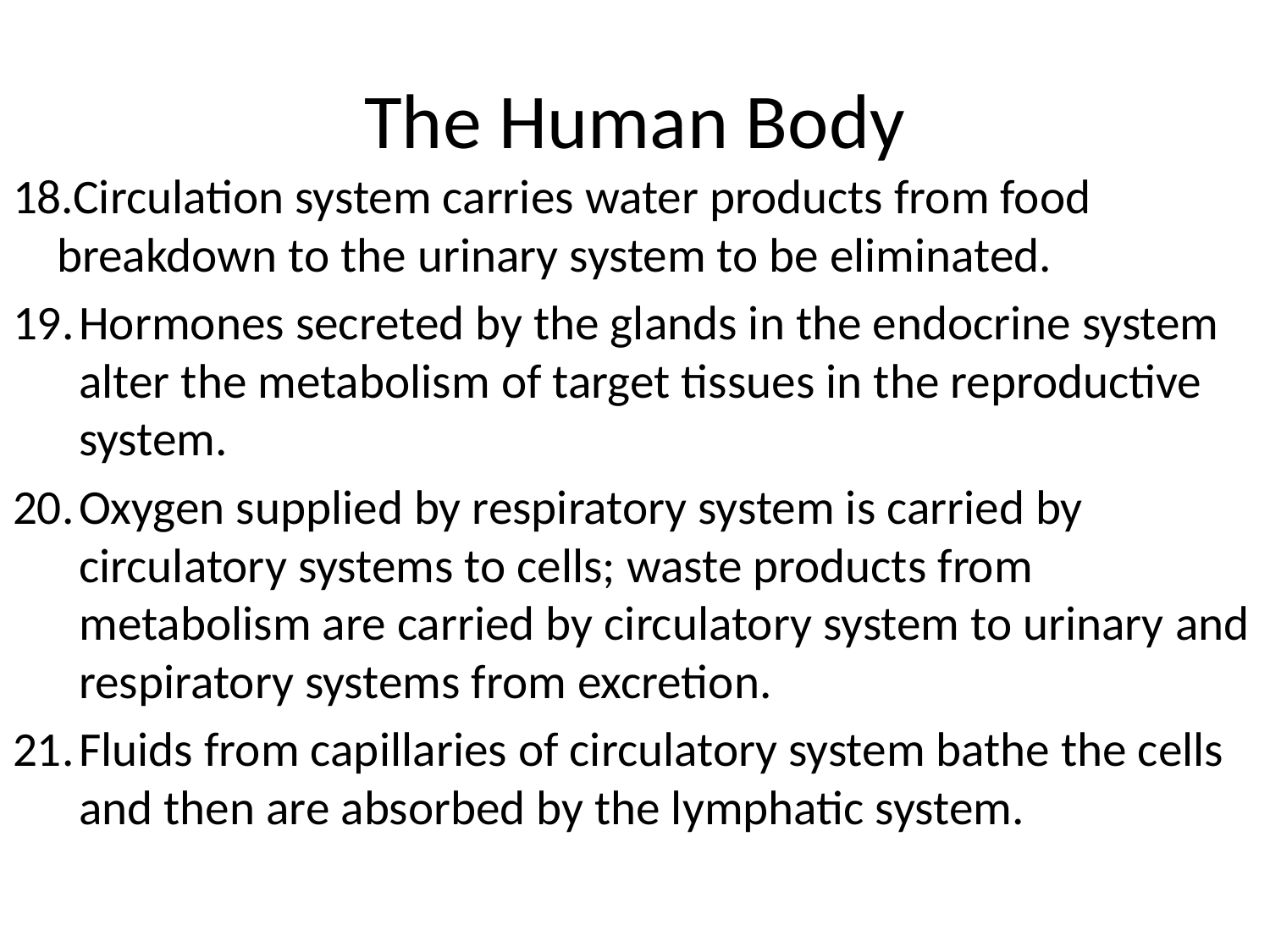

# The Human Body
18.Circulation system carries water products from food breakdown to the urinary system to be eliminated.
Hormones secreted by the glands in the endocrine system alter the metabolism of target tissues in the reproductive system.
Oxygen supplied by respiratory system is carried by circulatory systems to cells; waste products from metabolism are carried by circulatory system to urinary and respiratory systems from excretion.
Fluids from capillaries of circulatory system bathe the cells and then are absorbed by the lymphatic system.